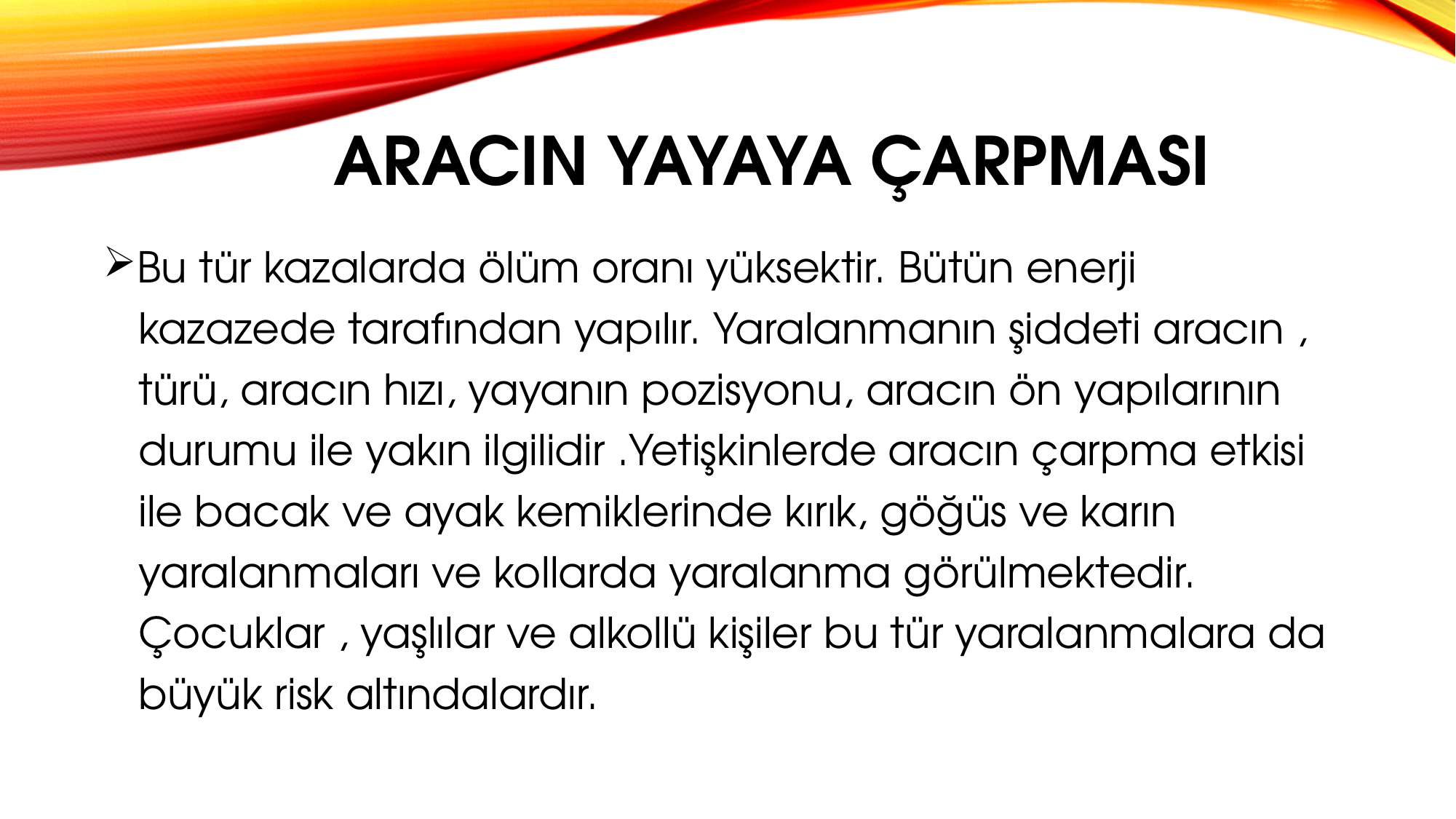

# ARACIN YAYAYA ÇARPMASI
Bu tür kazalarda ölüm oranı yüksektir. Bütün enerji
   kazazede tarafından yapılır. Yaralanmanın şiddeti aracın ,
   türü, aracın hızı, yayanın pozisyonu, aracın ön yapılarının
   durumu ile yakın ilgilidir .Yetişkinlerde aracın çarpma etkisi
   ile bacak ve ayak kemiklerinde kırık, göğüs ve karın
   yaralanmaları ve kollarda yaralanma görülmektedir.
   Çocuklar , yaşlılar ve alkollü kişiler bu tür yaralanmalara da
   büyük risk altındalardır.